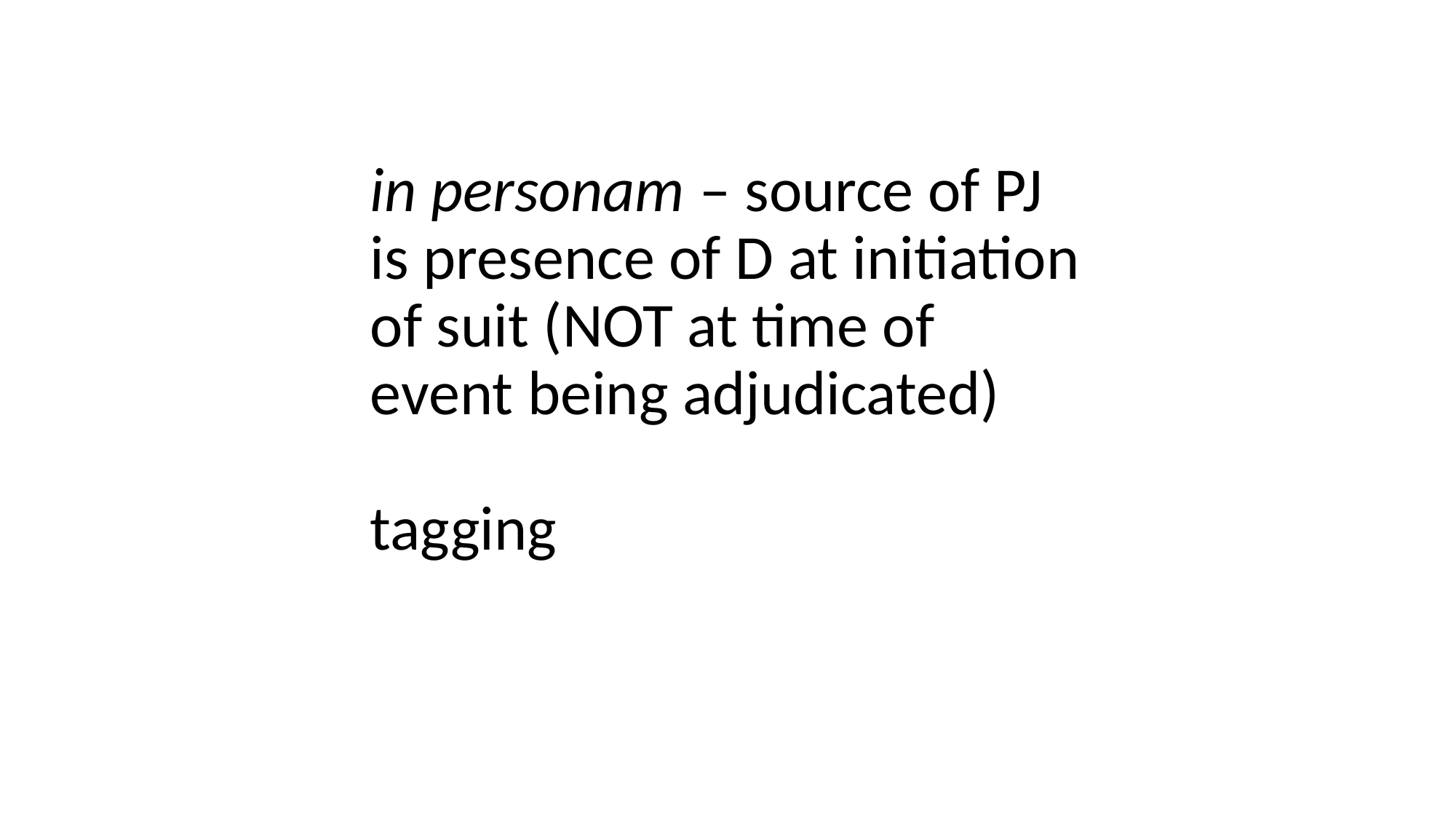

# in personam – source of PJ is presence of D at initiation of suit (NOT at time of event being adjudicated) tagging